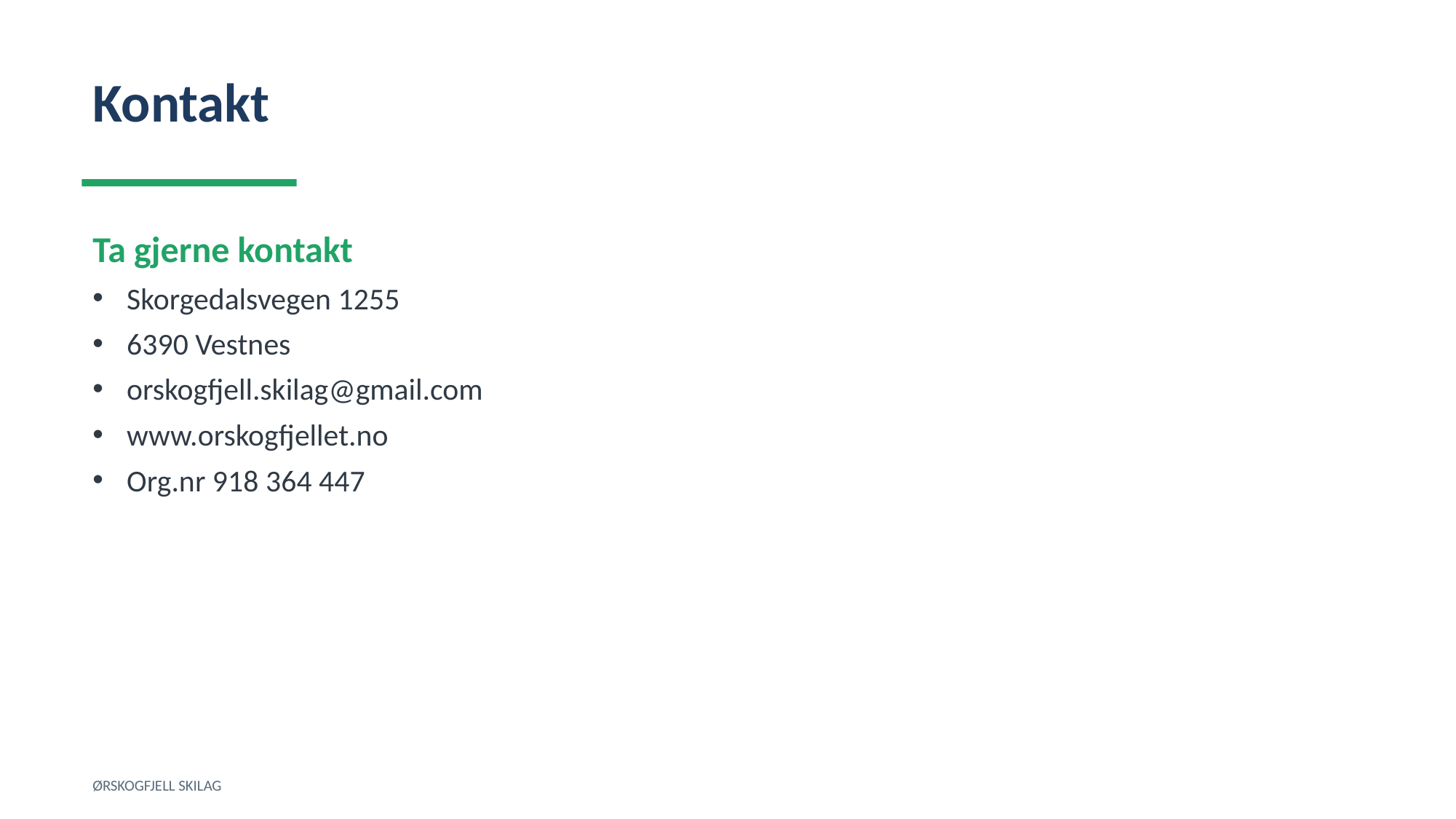

Kontakt

Ta gjerne kontakt
Skorgedalsvegen 1255
6390 Vestnes
orskogfjell.skilag@gmail.com
www.orskogfjellet.no
Org.nr 918 364 447
ØRSKOGFJELL SKILAG